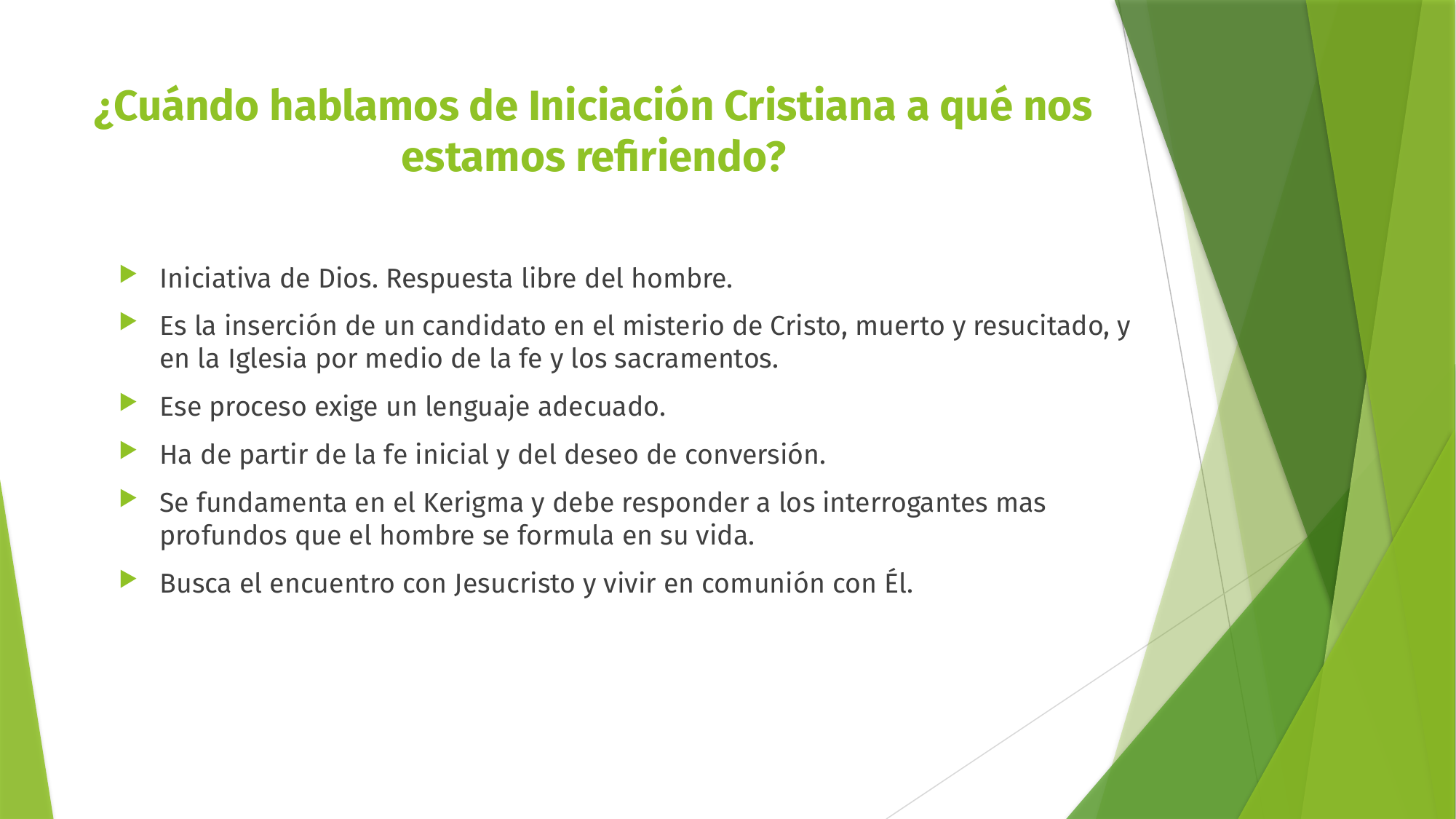

# ¿Cuándo hablamos de Iniciación Cristiana a qué nos estamos refiriendo?
Iniciativa de Dios. Respuesta libre del hombre.
Es la inserción de un candidato en el misterio de Cristo, muerto y resucitado, y en la Iglesia por medio de la fe y los sacramentos.
Ese proceso exige un lenguaje adecuado.
Ha de partir de la fe inicial y del deseo de conversión.
Se fundamenta en el Kerigma y debe responder a los interrogantes mas profundos que el hombre se formula en su vida.
Busca el encuentro con Jesucristo y vivir en comunión con Él.